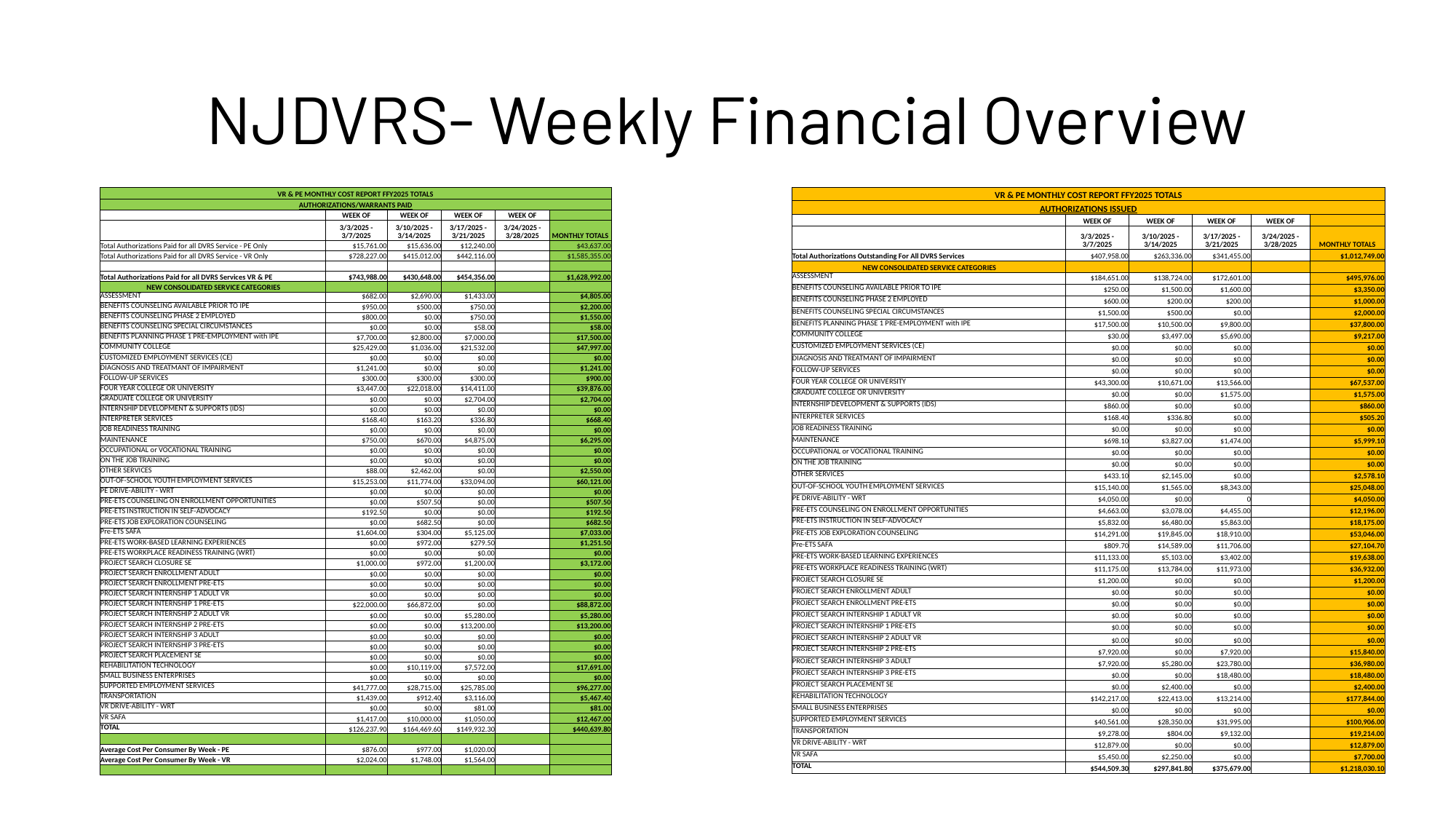

# NJDVRS- Weekly Financial Overview
| VR & PE MONTHLY COST REPORT FFY2025 TOTALS |  |  |  |  |  |
| --- | --- | --- | --- | --- | --- |
| AUTHORIZATIONS/WARRANTS PAID |  |  |  |  |  |
|  | WEEK OF | WEEK OF | WEEK OF | WEEK OF |  |
|  | 3/3/2025 - 3/7/2025 | 3/10/2025 - 3/14/2025 | 3/17/2025 - 3/21/2025 | 3/24/2025 - 3/28/2025 | MONTHLY TOTALS |
| Total Authorizations Paid for all DVRS Service - PE Only | $15,761.00 | $15,636.00 | $12,240.00 |  | $43,637.00 |
| Total Authorizations Paid for all DVRS Service - VR Only | $728,227.00 | $415,012.00 | $442,116.00 |  | $1,585,355.00 |
|  |  |  |  |  |  |
| Total Authorizations Paid for all DVRS Services VR & PE | $743,988.00 | $430,648.00 | $454,356.00 |  | $1,628,992.00 |
| NEW CONSOLIDATED SERVICE CATEGORIES |  |  |  |  |  |
| ASSESSMENT | $682.00 | $2,690.00 | $1,433.00 |  | $4,805.00 |
| BENEFITS COUNSELING AVAILABLE PRIOR TO IPE | $950.00 | $500.00 | $750.00 |  | $2,200.00 |
| BENEFITS COUNSELING PHASE 2 EMPLOYED | $800.00 | $0.00 | $750.00 |  | $1,550.00 |
| BENEFITS COUNSELING SPECIAL CIRCUMSTANCES | $0.00 | $0.00 | $58.00 |  | $58.00 |
| BENEFITS PLANNING PHASE 1 PRE-EMPLOYMENT with IPE | $7,700.00 | $2,800.00 | $7,000.00 |  | $17,500.00 |
| COMMUNITY COLLEGE | $25,429.00 | $1,036.00 | $21,532.00 |  | $47,997.00 |
| CUSTOMIZED EMPLOYMENT SERVICES (CE) | $0.00 | $0.00 | $0.00 |  | $0.00 |
| DIAGNOSIS AND TREATMANT OF IMPAIRMENT | $1,241.00 | $0.00 | $0.00 |  | $1,241.00 |
| FOLLOW-UP SERVICES | $300.00 | $300.00 | $300.00 |  | $900.00 |
| FOUR YEAR COLLEGE OR UNIVERSITY | $3,447.00 | $22,018.00 | $14,411.00 |  | $39,876.00 |
| GRADUATE COLLEGE OR UNIVERSITY | $0.00 | $0.00 | $2,704.00 |  | $2,704.00 |
| INTERNSHIP DEVELOPMENT & SUPPORTS (IDS) | $0.00 | $0.00 | $0.00 |  | $0.00 |
| INTERPRETER SERVICES | $168.40 | $163.20 | $336.80 |  | $668.40 |
| JOB READINESS TRAINING | $0.00 | $0.00 | $0.00 |  | $0.00 |
| MAINTENANCE | $750.00 | $670.00 | $4,875.00 |  | $6,295.00 |
| OCCUPATIONAL or VOCATIONAL TRAINING | $0.00 | $0.00 | $0.00 |  | $0.00 |
| ON THE JOB TRAINING | $0.00 | $0.00 | $0.00 |  | $0.00 |
| OTHER SERVICES | $88.00 | $2,462.00 | $0.00 |  | $2,550.00 |
| OUT-OF-SCHOOL YOUTH EMPLOYMENT SERVICES | $15,253.00 | $11,774.00 | $33,094.00 |  | $60,121.00 |
| PE DRIVE-ABILITY - WRT | $0.00 | $0.00 | $0.00 |  | $0.00 |
| PRE-ETS COUNSELING ON ENROLLMENT OPPORTUNITIES | $0.00 | $507.50 | $0.00 |  | $507.50 |
| PRE-ETS INSTRUCTION IN SELF-ADVOCACY | $192.50 | $0.00 | $0.00 |  | $192.50 |
| PRE-ETS JOB EXPLORATION COUNSELING | $0.00 | $682.50 | $0.00 |  | $682.50 |
| Pre-ETS SAFA | $1,604.00 | $304.00 | $5,125.00 |  | $7,033.00 |
| PRE-ETS WORK-BASED LEARNING EXPERIENCES | $0.00 | $972.00 | $279.50 |  | $1,251.50 |
| PRE-ETS WORKPLACE READINESS TRAINING (WRT) | $0.00 | $0.00 | $0.00 |  | $0.00 |
| PROJECT SEARCH CLOSURE SE | $1,000.00 | $972.00 | $1,200.00 |  | $3,172.00 |
| PROJECT SEARCH ENROLLMENT ADULT | $0.00 | $0.00 | $0.00 |  | $0.00 |
| PROJECT SEARCH ENROLLMENT PRE-ETS | $0.00 | $0.00 | $0.00 |  | $0.00 |
| PROJECT SEARCH INTERNSHIP 1 ADULT VR | $0.00 | $0.00 | $0.00 |  | $0.00 |
| PROJECT SEARCH INTERNSHIP 1 PRE-ETS | $22,000.00 | $66,872.00 | $0.00 |  | $88,872.00 |
| PROJECT SEARCH INTERNSHIP 2 ADULT VR | $0.00 | $0.00 | $5,280.00 |  | $5,280.00 |
| PROJECT SEARCH INTERNSHIP 2 PRE-ETS | $0.00 | $0.00 | $13,200.00 |  | $13,200.00 |
| PROJECT SEARCH INTERNSHIP 3 ADULT | $0.00 | $0.00 | $0.00 |  | $0.00 |
| PROJECT SEARCH INTERNSHIP 3 PRE-ETS | $0.00 | $0.00 | $0.00 |  | $0.00 |
| PROJECT SEARCH PLACEMENT SE | $0.00 | $0.00 | $0.00 |  | $0.00 |
| REHABILITATION TECHNOLOGY | $0.00 | $10,119.00 | $7,572.00 |  | $17,691.00 |
| SMALL BUSINESS ENTERPRISES | $0.00 | $0.00 | $0.00 |  | $0.00 |
| SUPPORTED EMPLOYMENT SERVICES | $41,777.00 | $28,715.00 | $25,785.00 |  | $96,277.00 |
| TRANSPORTATION | $1,439.00 | $912.40 | $3,116.00 |  | $5,467.40 |
| VR DRIVE-ABILITY - WRT | $0.00 | $0.00 | $81.00 |  | $81.00 |
| VR SAFA | $1,417.00 | $10,000.00 | $1,050.00 |  | $12,467.00 |
| TOTAL | $126,237.90 | $164,469.60 | $149,932.30 |  | $440,639.80 |
|  |  |  |  |  |  |
| Average Cost Per Consumer By Week - PE | $876.00 | $977.00 | $1,020.00 |  |  |
| Average Cost Per Consumer By Week - VR | $2,024.00 | $1,748.00 | $1,564.00 |  |  |
|  |  |  |  |  |  |
| VR & PE MONTHLY COST REPORT FFY2025 TOTALS |  |  |  |  |  |
| --- | --- | --- | --- | --- | --- |
| AUTHORIZATIONS ISSUED |  |  |  |  |  |
|  | WEEK OF | WEEK OF | WEEK OF | WEEK OF |  |
|  | 3/3/2025 - 3/7/2025 | 3/10/2025 - 3/14/2025 | 3/17/2025 - 3/21/2025 | 3/24/2025 - 3/28/2025 | MONTHLY TOTALS |
| Total Authorizations Outstanding For All DVRS Services | $407,958.00 | $263,336.00 | $341,455.00 |  | $1,012,749.00 |
| NEW CONSOLIDATED SERVICE CATEGORIES |  |  |  |  |  |
| ASSESSMENT | $184,651.00 | $138,724.00 | $172,601.00 |  | $495,976.00 |
| BENEFITS COUNSELING AVAILABLE PRIOR TO IPE | $250.00 | $1,500.00 | $1,600.00 |  | $3,350.00 |
| BENEFITS COUNSELING PHASE 2 EMPLOYED | $600.00 | $200.00 | $200.00 |  | $1,000.00 |
| BENEFITS COUNSELING SPECIAL CIRCUMSTANCES | $1,500.00 | $500.00 | $0.00 |  | $2,000.00 |
| BENEFITS PLANNING PHASE 1 PRE-EMPLOYMENT with IPE | $17,500.00 | $10,500.00 | $9,800.00 |  | $37,800.00 |
| COMMUNITY COLLEGE | $30.00 | $3,497.00 | $5,690.00 |  | $9,217.00 |
| CUSTOMIZED EMPLOYMENT SERVICES (CE) | $0.00 | $0.00 | $0.00 |  | $0.00 |
| DIAGNOSIS AND TREATMANT OF IMPAIRMENT | $0.00 | $0.00 | $0.00 |  | $0.00 |
| FOLLOW-UP SERVICES | $0.00 | $0.00 | $0.00 |  | $0.00 |
| FOUR YEAR COLLEGE OR UNIVERSITY | $43,300.00 | $10,671.00 | $13,566.00 |  | $67,537.00 |
| GRADUATE COLLEGE OR UNIVERSITY | $0.00 | $0.00 | $1,575.00 |  | $1,575.00 |
| INTERNSHIP DEVELOPMENT & SUPPORTS (IDS) | $860.00 | $0.00 | $0.00 |  | $860.00 |
| INTERPRETER SERVICES | $168.40 | $336.80 | $0.00 |  | $505.20 |
| JOB READINESS TRAINING | $0.00 | $0.00 | $0.00 |  | $0.00 |
| MAINTENANCE | $698.10 | $3,827.00 | $1,474.00 |  | $5,999.10 |
| OCCUPATIONAL or VOCATIONAL TRAINING | $0.00 | $0.00 | $0.00 |  | $0.00 |
| ON THE JOB TRAINING | $0.00 | $0.00 | $0.00 |  | $0.00 |
| OTHER SERVICES | $433.10 | $2,145.00 | $0.00 |  | $2,578.10 |
| OUT-OF-SCHOOL YOUTH EMPLOYMENT SERVICES | $15,140.00 | $1,565.00 | $8,343.00 |  | $25,048.00 |
| PE DRIVE-ABILITY - WRT | $4,050.00 | $0.00 | 0 |  | $4,050.00 |
| PRE-ETS COUNSELING ON ENROLLMENT OPPORTUNITIES | $4,663.00 | $3,078.00 | $4,455.00 |  | $12,196.00 |
| PRE-ETS INSTRUCTION IN SELF-ADVOCACY | $5,832.00 | $6,480.00 | $5,863.00 |  | $18,175.00 |
| PRE-ETS JOB EXPLORATION COUNSELING | $14,291.00 | $19,845.00 | $18,910.00 |  | $53,046.00 |
| Pre-ETS SAFA | $809.70 | $14,589.00 | $11,706.00 |  | $27,104.70 |
| PRE-ETS WORK-BASED LEARNING EXPERIENCES | $11,133.00 | $5,103.00 | $3,402.00 |  | $19,638.00 |
| PRE-ETS WORKPLACE READINESS TRAINING (WRT) | $11,175.00 | $13,784.00 | $11,973.00 |  | $36,932.00 |
| PROJECT SEARCH CLOSURE SE | $1,200.00 | $0.00 | $0.00 |  | $1,200.00 |
| PROJECT SEARCH ENROLLMENT ADULT | $0.00 | $0.00 | $0.00 |  | $0.00 |
| PROJECT SEARCH ENROLLMENT PRE-ETS | $0.00 | $0.00 | $0.00 |  | $0.00 |
| PROJECT SEARCH INTERNSHIP 1 ADULT VR | $0.00 | $0.00 | $0.00 |  | $0.00 |
| PROJECT SEARCH INTERNSHIP 1 PRE-ETS | $0.00 | $0.00 | $0.00 |  | $0.00 |
| PROJECT SEARCH INTERNSHIP 2 ADULT VR | $0.00 | $0.00 | $0.00 |  | $0.00 |
| PROJECT SEARCH INTERNSHIP 2 PRE-ETS | $7,920.00 | $0.00 | $7,920.00 |  | $15,840.00 |
| PROJECT SEARCH INTERNSHIP 3 ADULT | $7,920.00 | $5,280.00 | $23,780.00 |  | $36,980.00 |
| PROJECT SEARCH INTERNSHIP 3 PRE-ETS | $0.00 | $0.00 | $18,480.00 |  | $18,480.00 |
| PROJECT SEARCH PLACEMENT SE | $0.00 | $2,400.00 | $0.00 |  | $2,400.00 |
| REHABILITATION TECHNOLOGY | $142,217.00 | $22,413.00 | $13,214.00 |  | $177,844.00 |
| SMALL BUSINESS ENTERPRISES | $0.00 | $0.00 | $0.00 |  | $0.00 |
| SUPPORTED EMPLOYMENT SERVICES | $40,561.00 | $28,350.00 | $31,995.00 |  | $100,906.00 |
| TRANSPORTATION | $9,278.00 | $804.00 | $9,132.00 |  | $19,214.00 |
| VR DRIVE-ABILITY - WRT | $12,879.00 | $0.00 | $0.00 |  | $12,879.00 |
| VR SAFA | $5,450.00 | $2,250.00 | $0.00 |  | $7,700.00 |
| TOTAL | $544,509.30 | $297,841.80 | $375,679.00 |  | $1,218,030.10 |